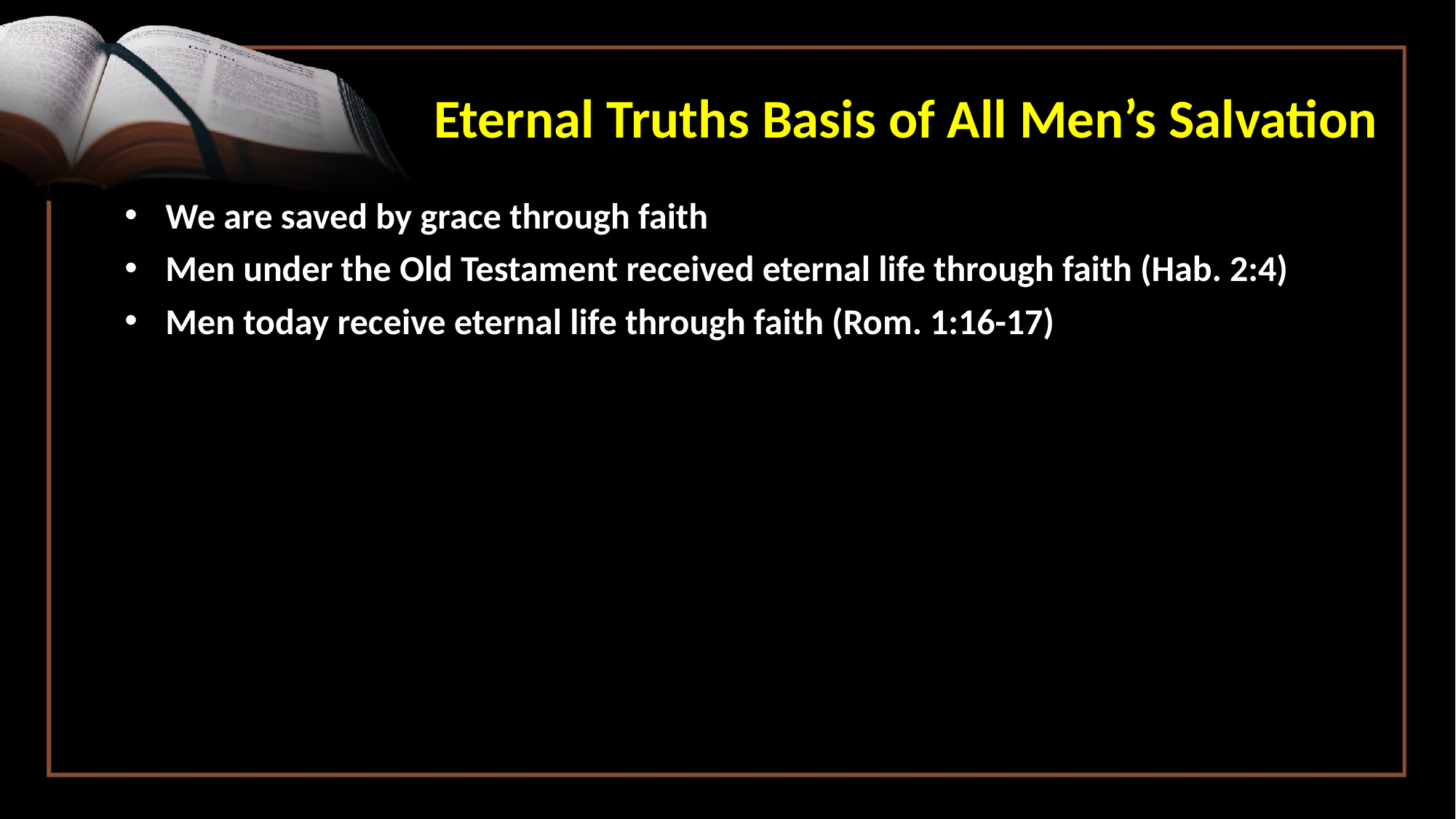

# Eternal Truths Basis of All Men’s Salvation
We are saved by grace through faith
Men under the Old Testament received eternal life through faith (Hab. 2:4)
Men today receive eternal life through faith (Rom. 1:16-17)